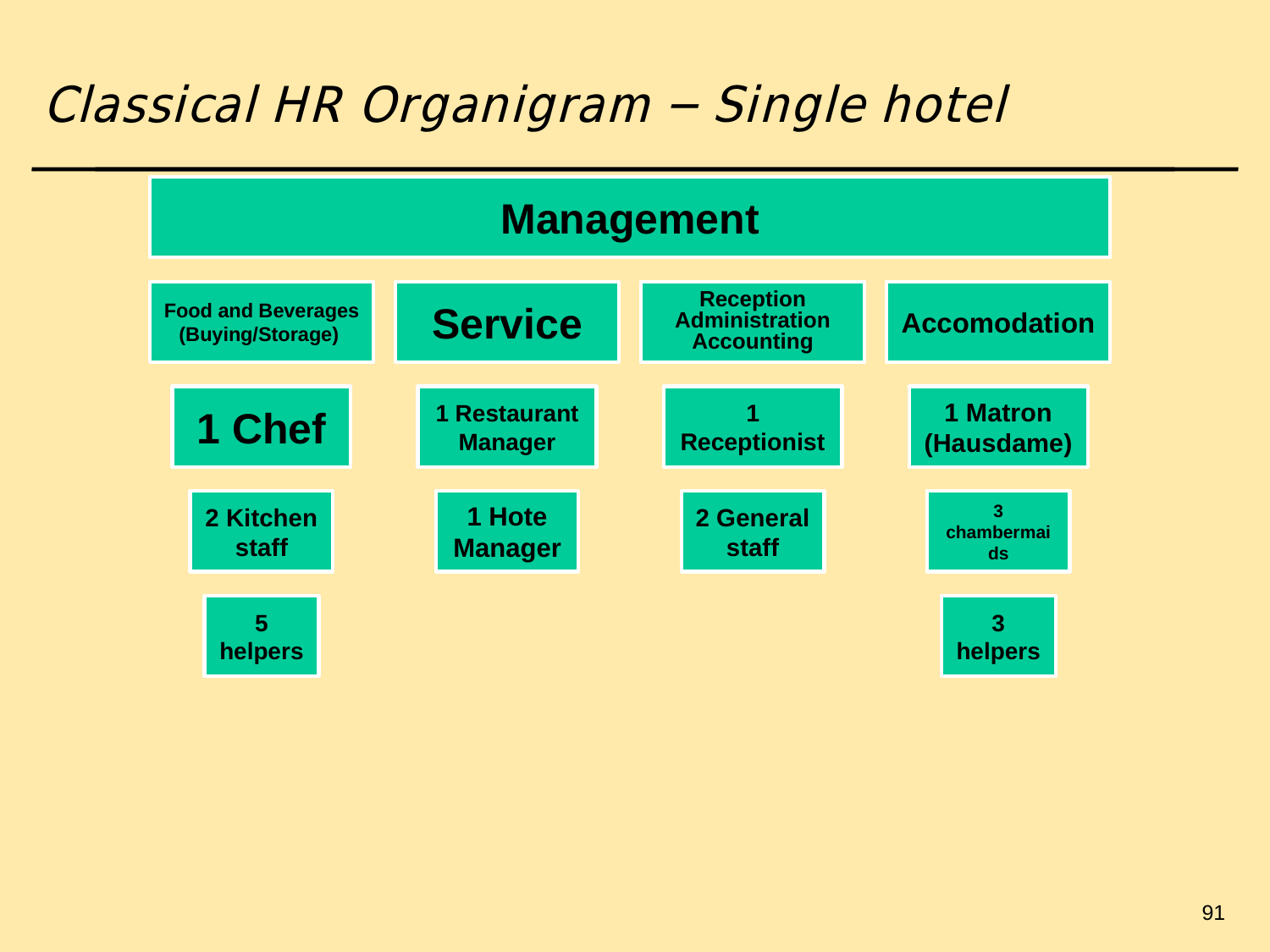

91
# Classical HR Organigram – Single hotel
Management
Food and Beverages (Buying/Storage)
1 Chef
2 Kitchen staff
5 helpers
Service
1 Restaurant
Manager
1 Hote Manager
Reception
Administration
Accounting
1 Receptionist
2 General staff
Accomodation
1 Matron (Hausdame)
3
chambermaids
3 helpers